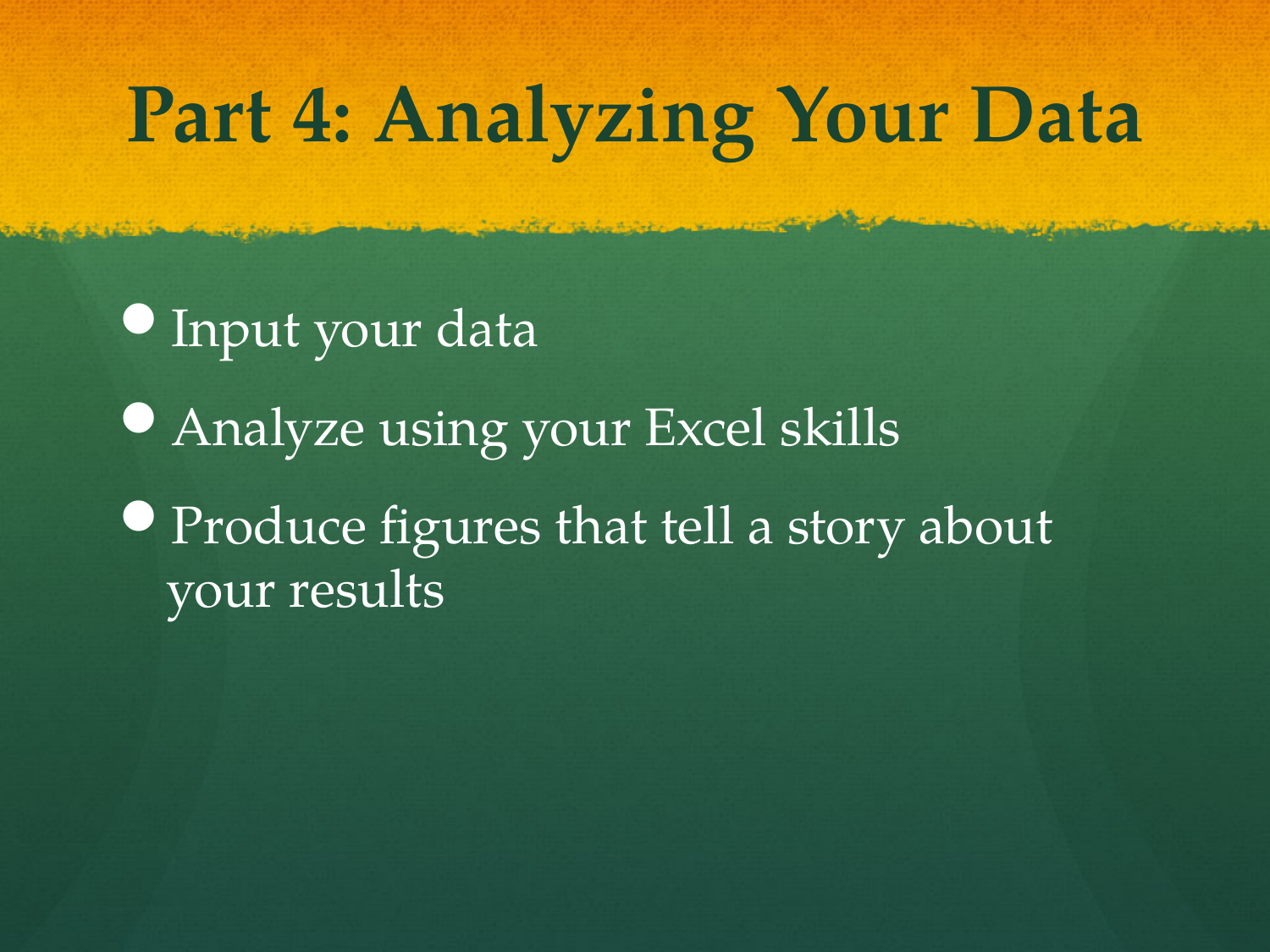

# Part 4: Analyzing Your Data
Input your data
Analyze using your Excel skills
Produce figures that tell a story about your results